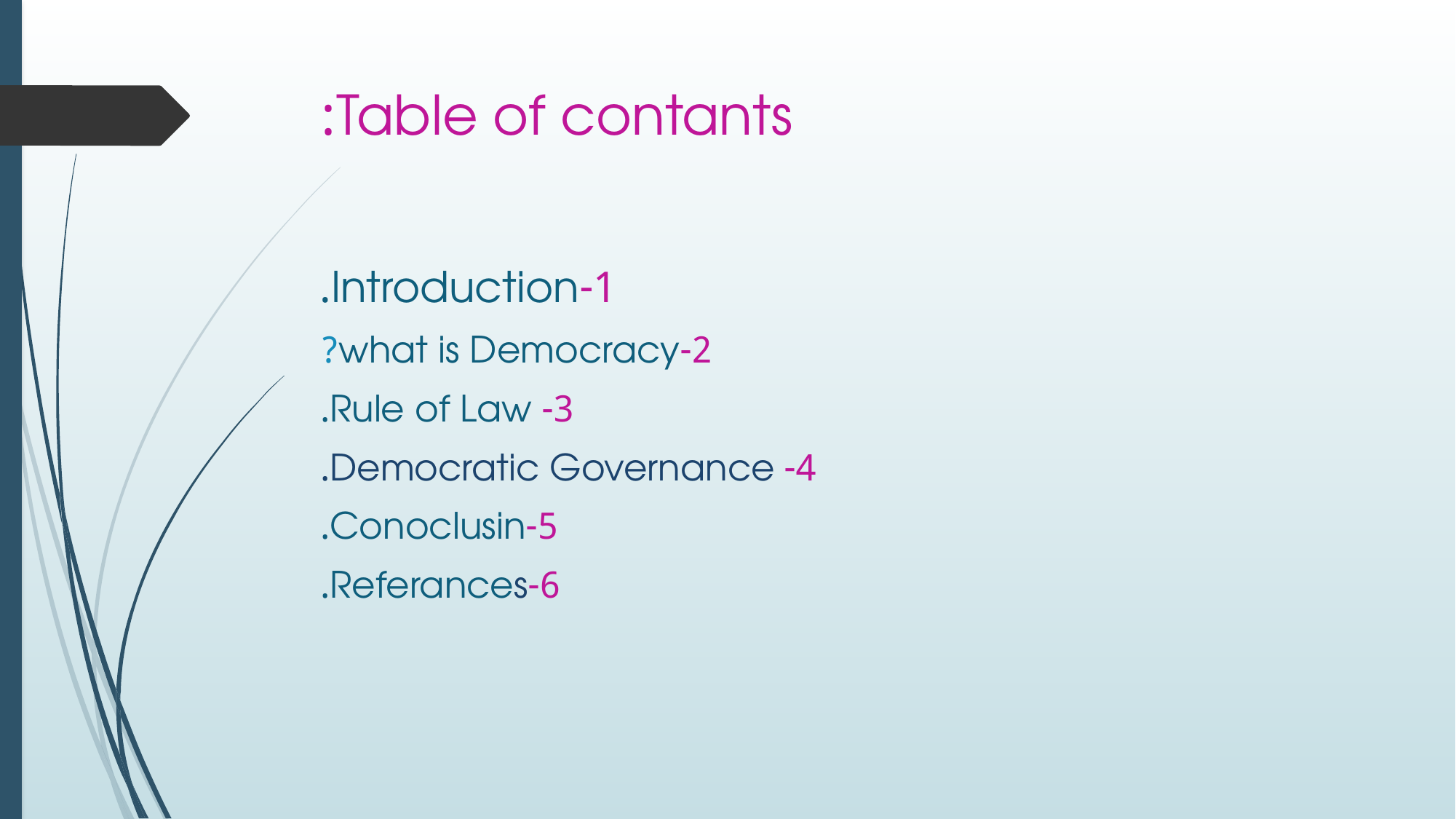

# Table of contants:
1-Introduction.
2-what is Democracy?
3- Rule of Law.
4- Democratic Governance.
5-Conoclusin.
6-Referances.